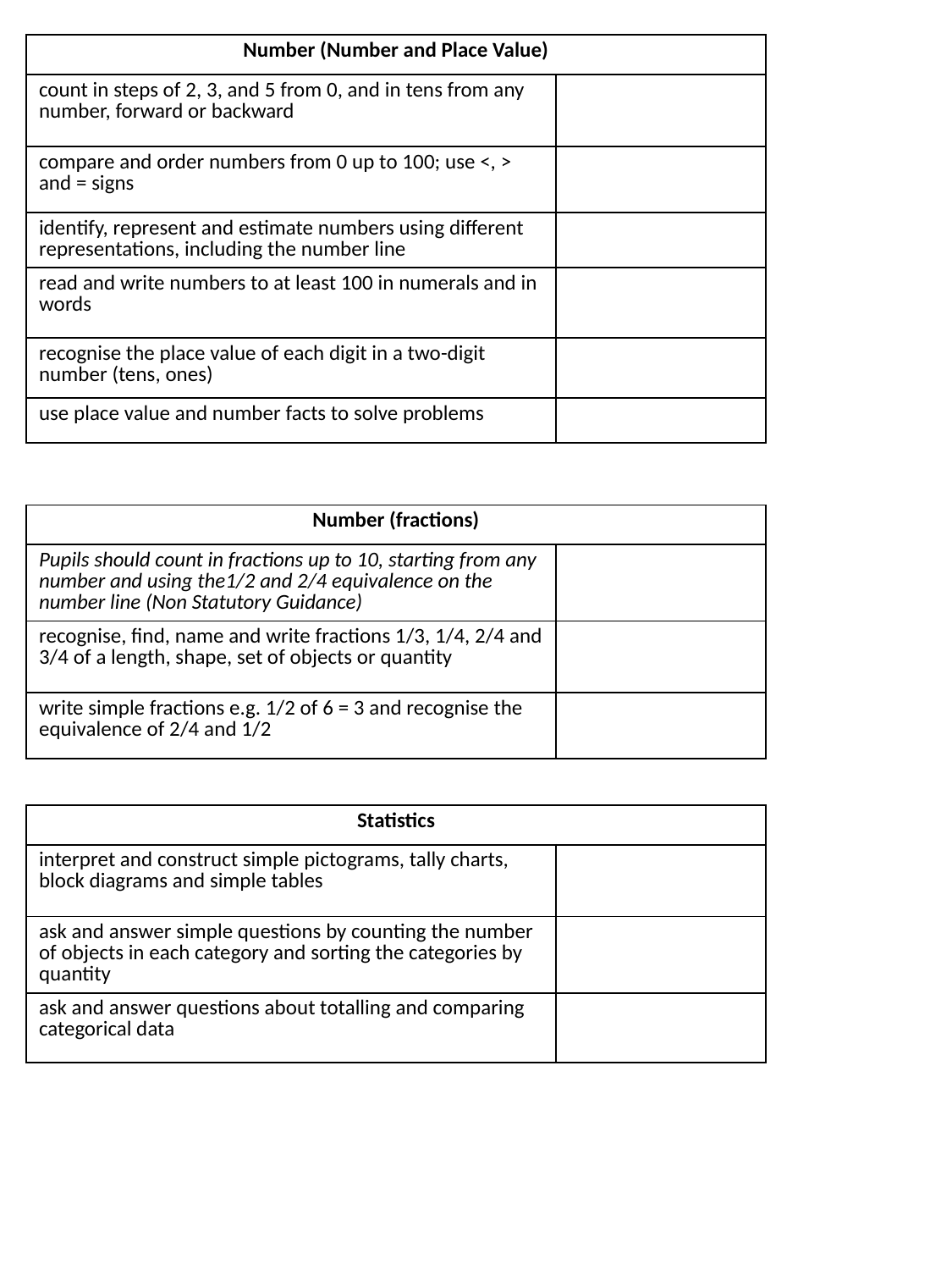

| Number (Number and Place Value) |  |
| --- | --- |
| count in steps of 2, 3, and 5 from 0, and in tens from any number, forward or backward |  |
| compare and order numbers from 0 up to 100; use <, > and = signs |  |
| identify, represent and estimate numbers using different representations, including the number line |  |
| read and write numbers to at least 100 in numerals and in words |  |
| recognise the place value of each digit in a two-digit number (tens, ones) |  |
| use place value and number facts to solve problems |  |
| Number (fractions) |  |
| --- | --- |
| Pupils should count in fractions up to 10, starting from any number and using the1/2 and 2/4 equivalence on the number line (Non Statutory Guidance) |  |
| recognise, find, name and write fractions 1/3, 1/4, 2/4 and 3/4 of a length, shape, set of objects or quantity |  |
| write simple fractions e.g. 1/2 of 6 = 3 and recognise the equivalence of 2/4 and 1/2 |  |
| Statistics |  |
| --- | --- |
| interpret and construct simple pictograms, tally charts, block diagrams and simple tables |  |
| ask and answer simple questions by counting the number of objects in each category and sorting the categories by quantity |  |
| ask and answer questions about totalling and comparing categorical data |  |